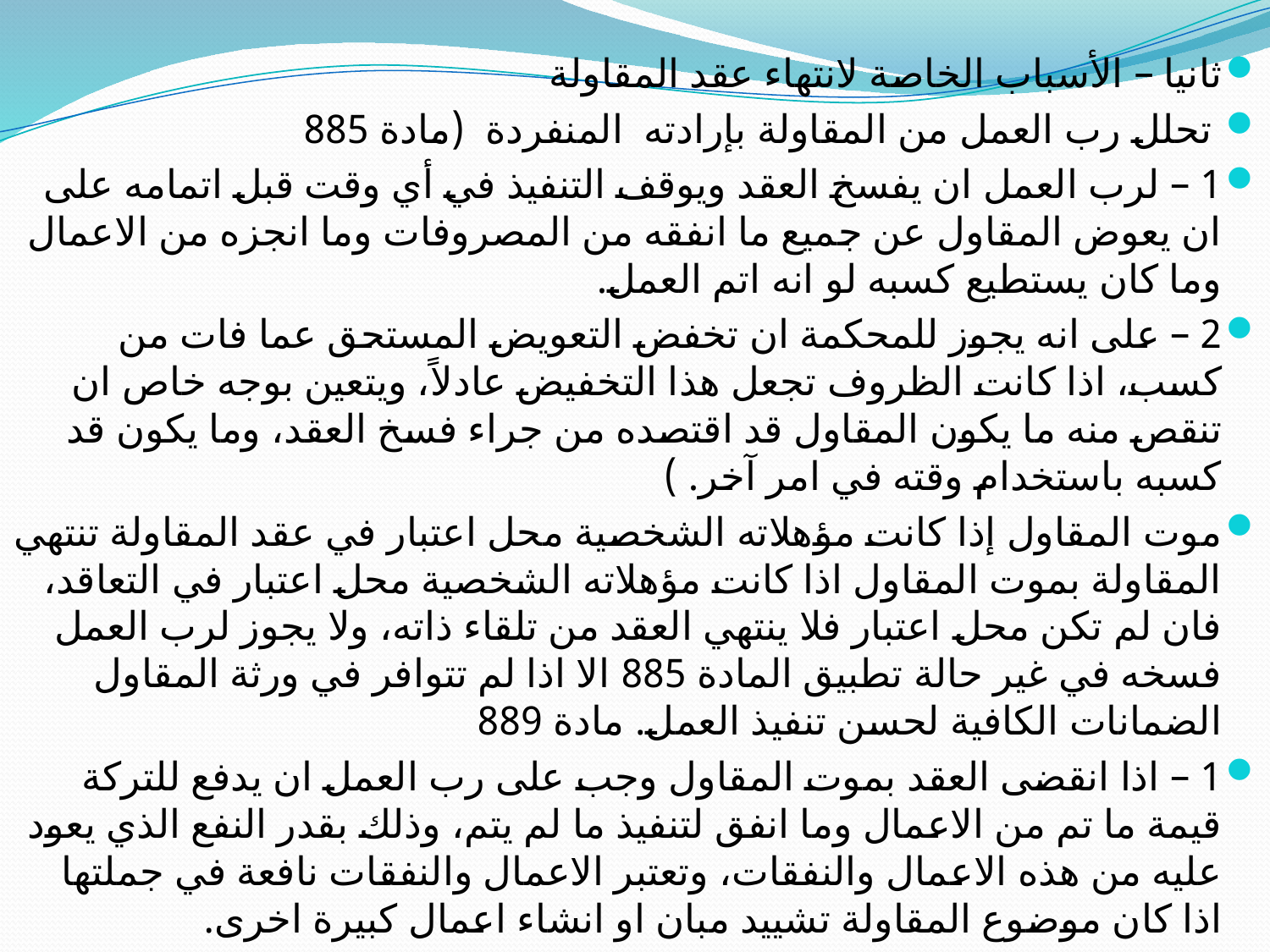

#
ثانيا – الأسباب الخاصة لانتهاء عقد المقاولة
 تحلل رب العمل من المقاولة بإرادته  المنفردة  (مادة 885
1 – لرب العمل ان يفسخ العقد ويوقف التنفيذ في أي وقت قبل اتمامه على ان يعوض المقاول عن جميع ما انفقه من المصروفات وما انجزه من الاعمال وما كان يستطيع كسبه لو انه اتم العمل.
2 – على انه يجوز للمحكمة ان تخفض التعويض المستحق عما فات من كسب، اذا كانت الظروف تجعل هذا التخفيض عادلاً، ويتعين بوجه خاص ان تنقص منه ما يكون المقاول قد اقتصده من جراء فسخ العقد، وما يكون قد كسبه باستخدام وقته في امر آخر. )
موت المقاول إذا كانت مؤهلاته الشخصية محل اعتبار في عقد المقاولة تنتهي المقاولة بموت المقاول اذا كانت مؤهلاته الشخصية محل اعتبار في التعاقد، فان لم تكن محل اعتبار فلا ينتهي العقد من تلقاء ذاته، ولا يجوز لرب العمل فسخه في غير حالة تطبيق المادة 885 الا اذا لم تتوافر في ورثة المقاول الضمانات الكافية لحسن تنفيذ العمل. مادة 889
1 – اذا انقضى العقد بموت المقاول وجب على رب العمل ان يدفع للتركة قيمة ما تم من الاعمال وما انفق لتنفيذ ما لم يتم، وذلك بقدر النفع الذي يعود عليه من هذه الاعمال والنفقات، وتعتبر الاعمال والنفقات نافعة في جملتها اذا كان موضوع المقاولة تشييد مبان او انشاء اعمال كبيرة اخرى.